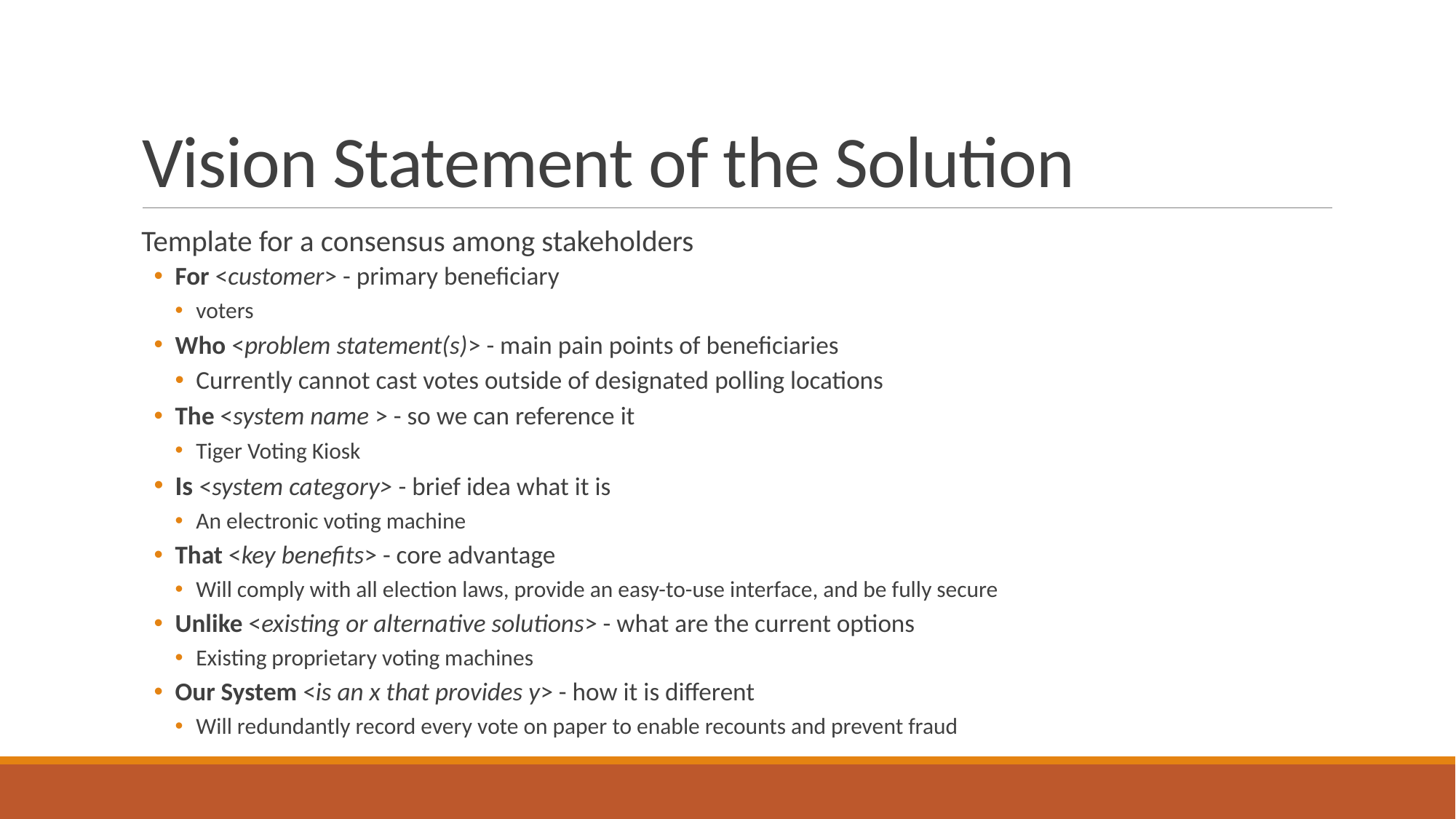

# Vision Statement of the Solution
Template for a consensus among stakeholders
For <customer> - primary beneficiary
voters
Who <problem statement(s)> - main pain points of beneficiaries
Currently cannot cast votes outside of designated polling locations
The <system name > - so we can reference it
Tiger Voting Kiosk
Is <system category> - brief idea what it is
An electronic voting machine
That <key benefits> - core advantage
Will comply with all election laws, provide an easy-to-use interface, and be fully secure
Unlike <existing or alternative solutions> - what are the current options
Existing proprietary voting machines
Our System <is an x that provides y> - how it is different
Will redundantly record every vote on paper to enable recounts and prevent fraud